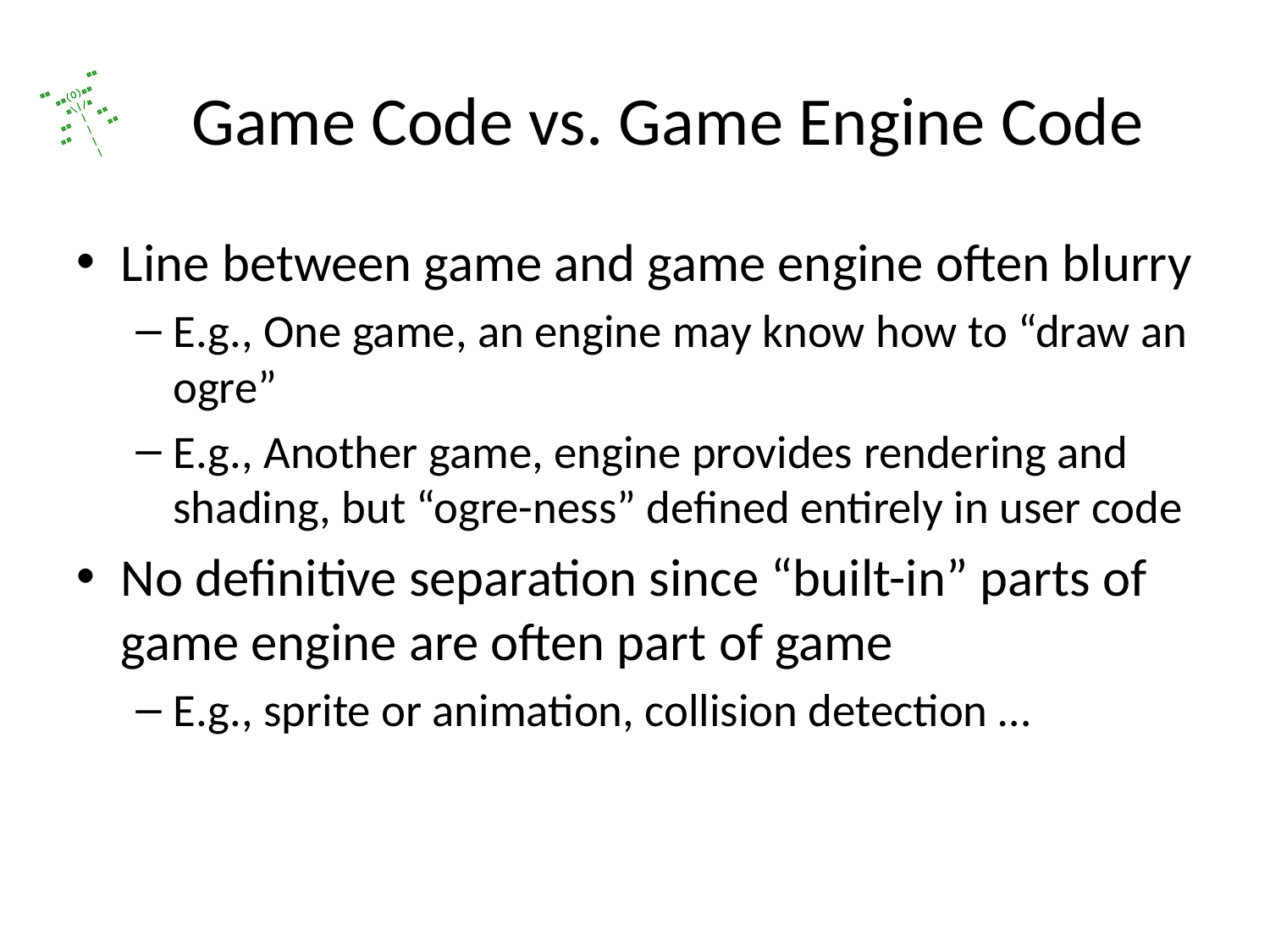

# Game Code vs. Game Engine Code
Line between game and game engine often blurry
E.g., One game, an engine may know how to “draw an ogre”
E.g., Another game, engine provides rendering and shading, but “ogre-ness” defined entirely in user code
No definitive separation since “built-in” parts of game engine are often part of game
E.g., sprite or animation, collision detection …